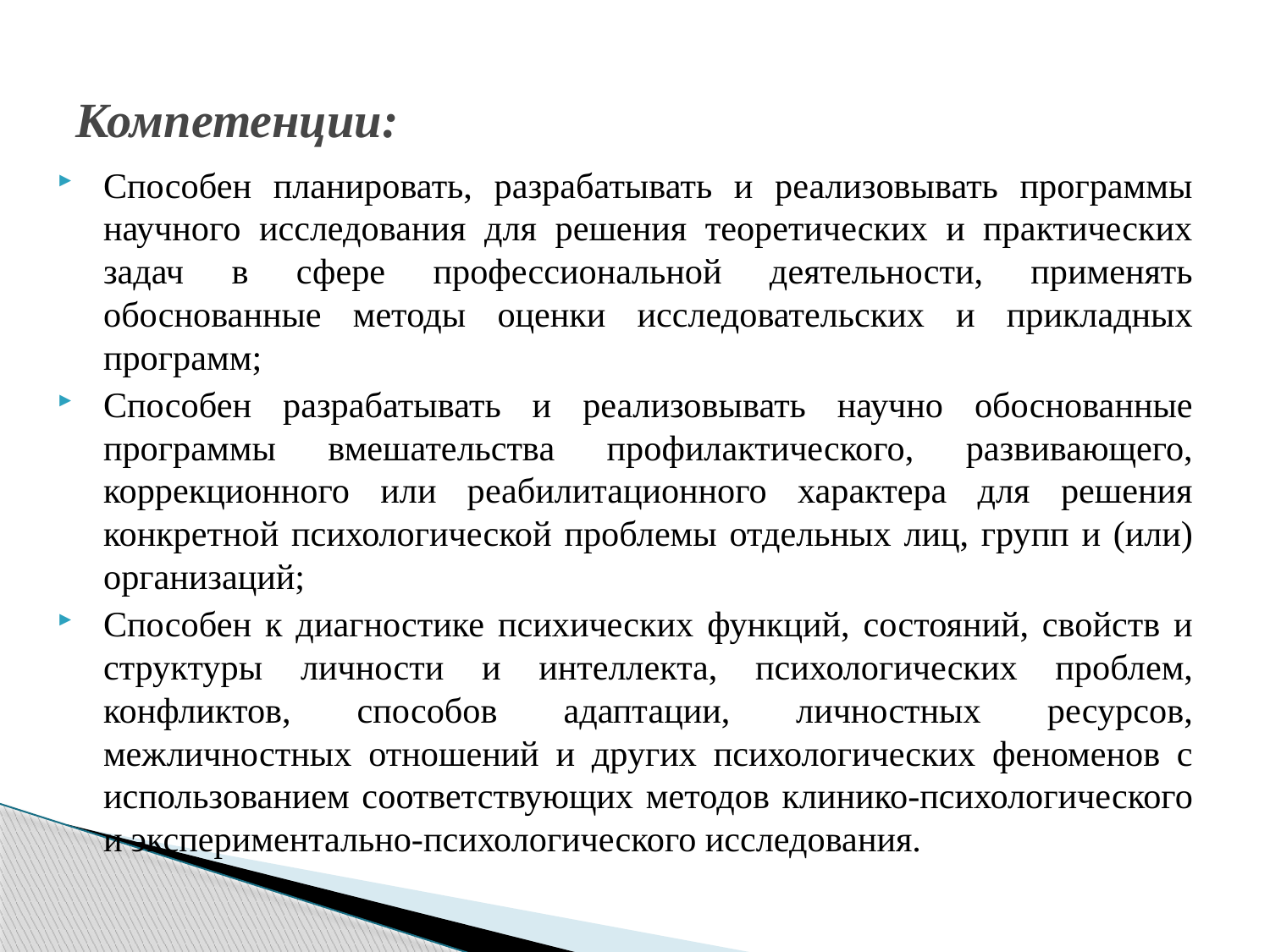

# Компетенции:
Способен планировать, разрабатывать и реализовывать программы научного исследования для решения теоретических и практических задач в сфере профессиональной деятельности, применять обоснованные методы оценки исследовательских и прикладных программ;
Способен разрабатывать и реализовывать научно обоснованные программы вмешательства профилактического, развивающего, коррекционного или реабилитационного характера для решения конкретной психологической проблемы отдельных лиц, групп и (или) организаций;
Способен к диагностике психических функций, состояний, свойств и структуры личности и интеллекта, психологических проблем, конфликтов, способов адаптации, личностных ресурсов, межличностных отношений и других психологических феноменов с использованием соответствующих методов клинико-психологического и экспериментально-психологического исследования.